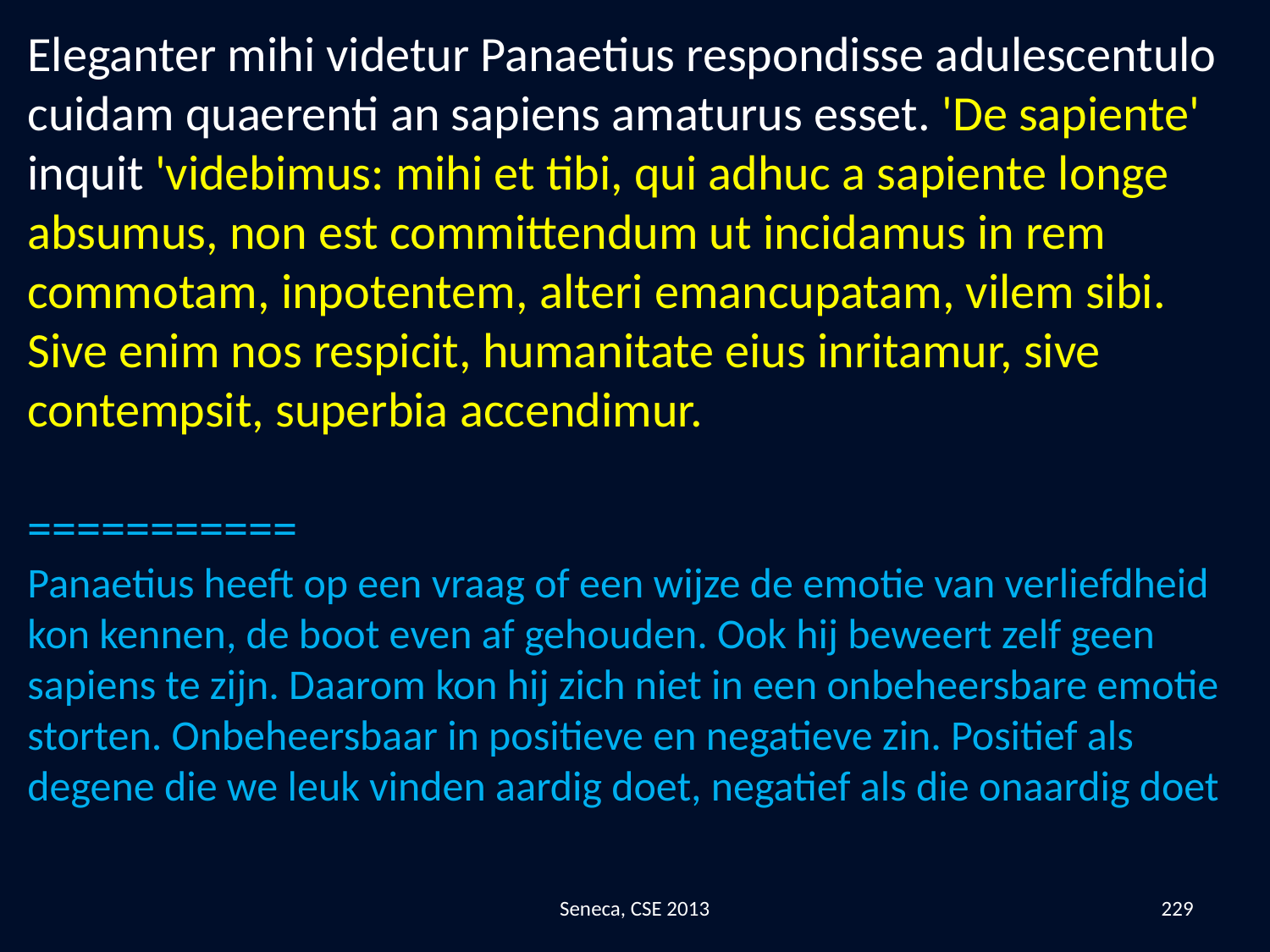

Eleganter mihi videtur Panaetius respondisse adulescentulo cuidam quaerenti an sapiens amaturus esset. 'De sapiente' inquit 'videbimus: mihi et tibi, qui adhuc a sapiente longe absumus, non est committendum ut incidamus in rem commotam, inpotentem, alteri emancupatam, vilem sibi. Sive enim nos respicit, humanitate eius inritamur, sive contempsit, superbia accendimur.

===========
Panaetius heeft op een vraag of een wijze de emotie van verliefdheid kon kennen, de boot even af gehouden. Ook hij beweert zelf geen sapiens te zijn. Daarom kon hij zich niet in een onbeheersbare emotie storten. Onbeheersbaar in positieve en negatieve zin. Positief als degene die we leuk vinden aardig doet, negatief als die onaardig doet
Seneca, CSE 2013
229